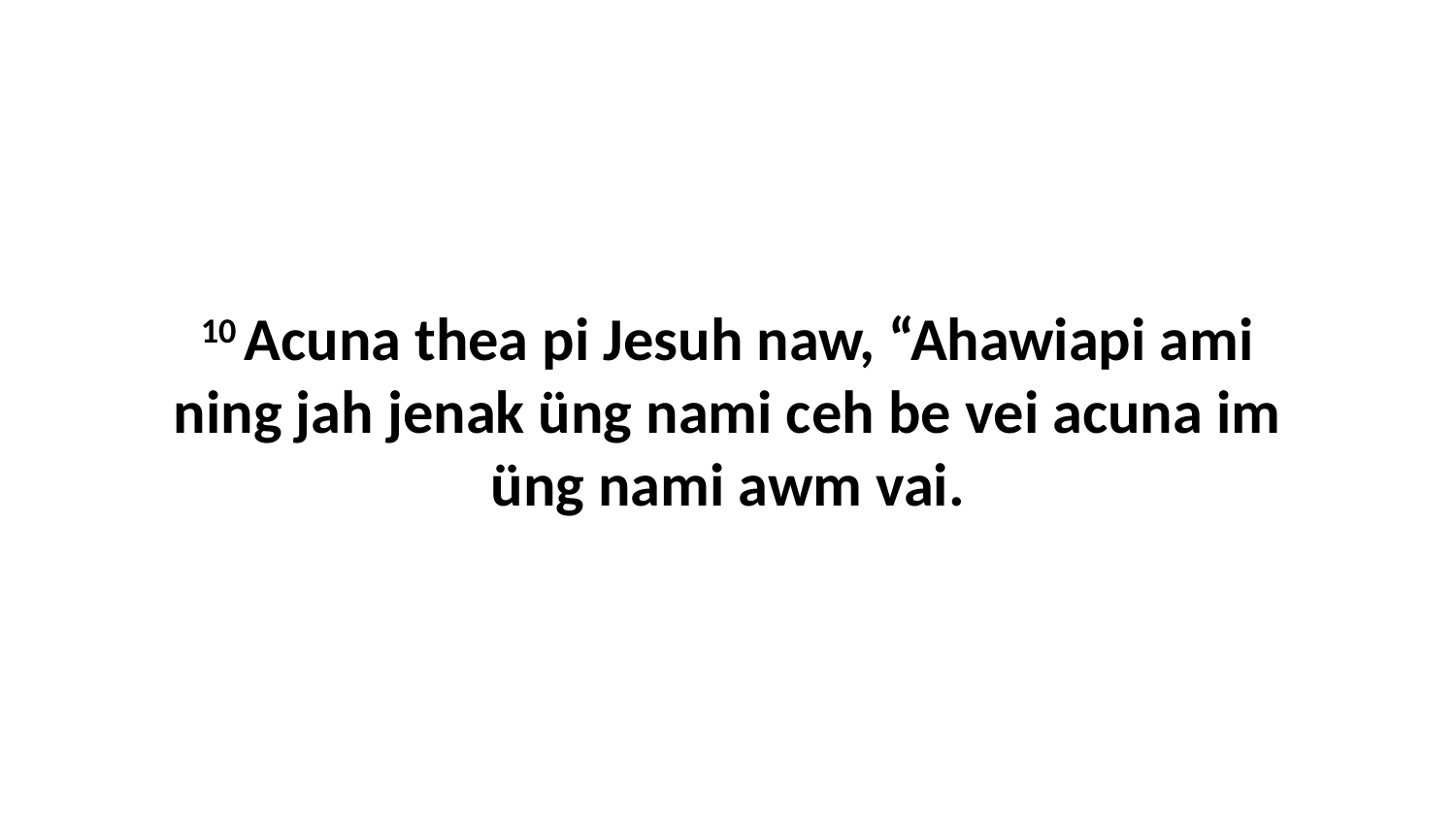

10 Acuna thea pi Jesuh naw, “Ahawiapi ami ning jah jenak üng nami ceh be vei acuna im üng nami awm vai.